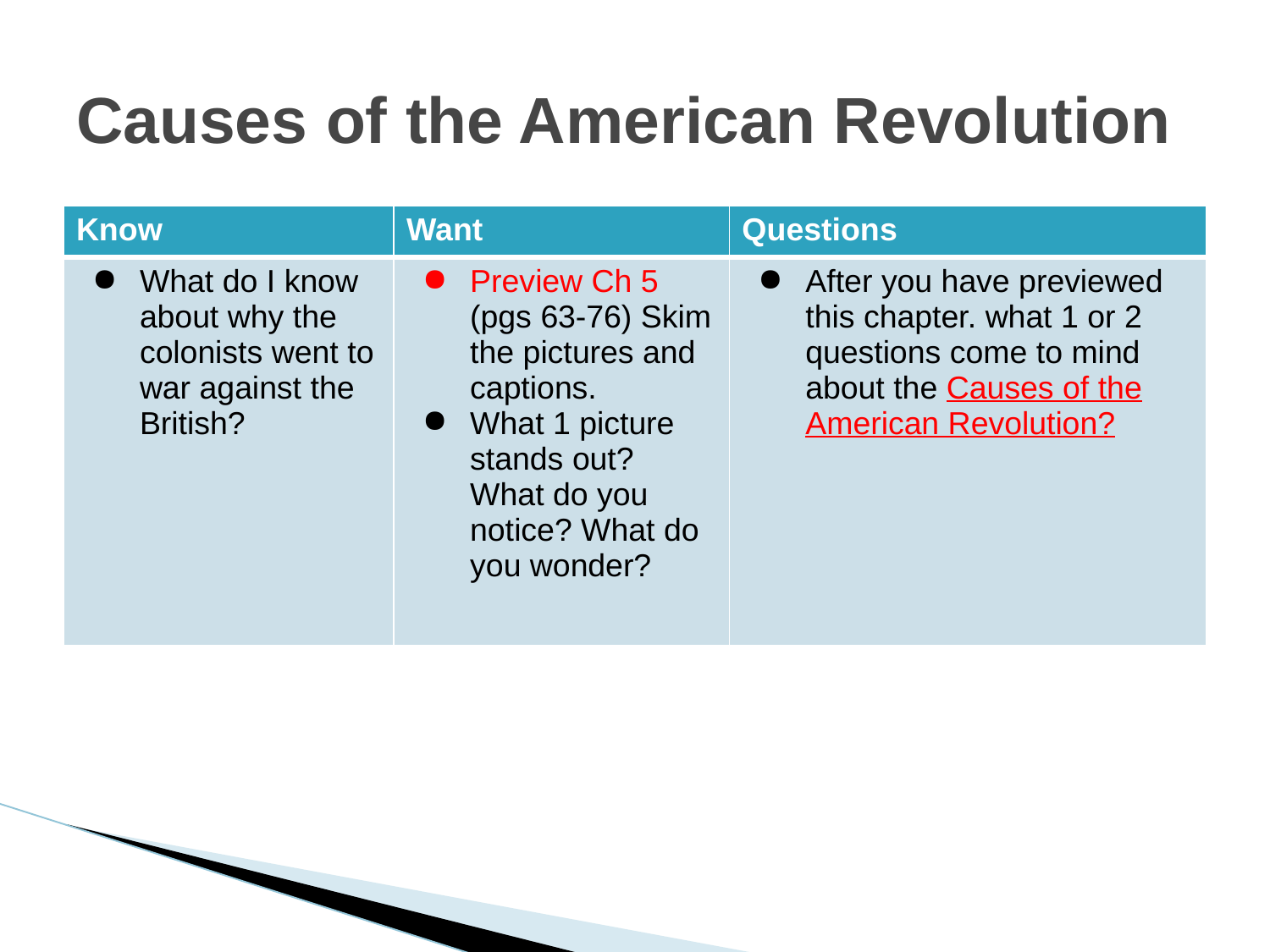

# Causes of the American Revolution
| Know | Want | Questions |
| --- | --- | --- |
| What do I know about why the colonists went to war against the British? | Preview Ch 5 (pgs 63-76) Skim the pictures and captions. What 1 picture stands out? What do you notice? What do you wonder? | After you have previewed this chapter. what 1 or 2 questions come to mind about the Causes of the American Revolution? |